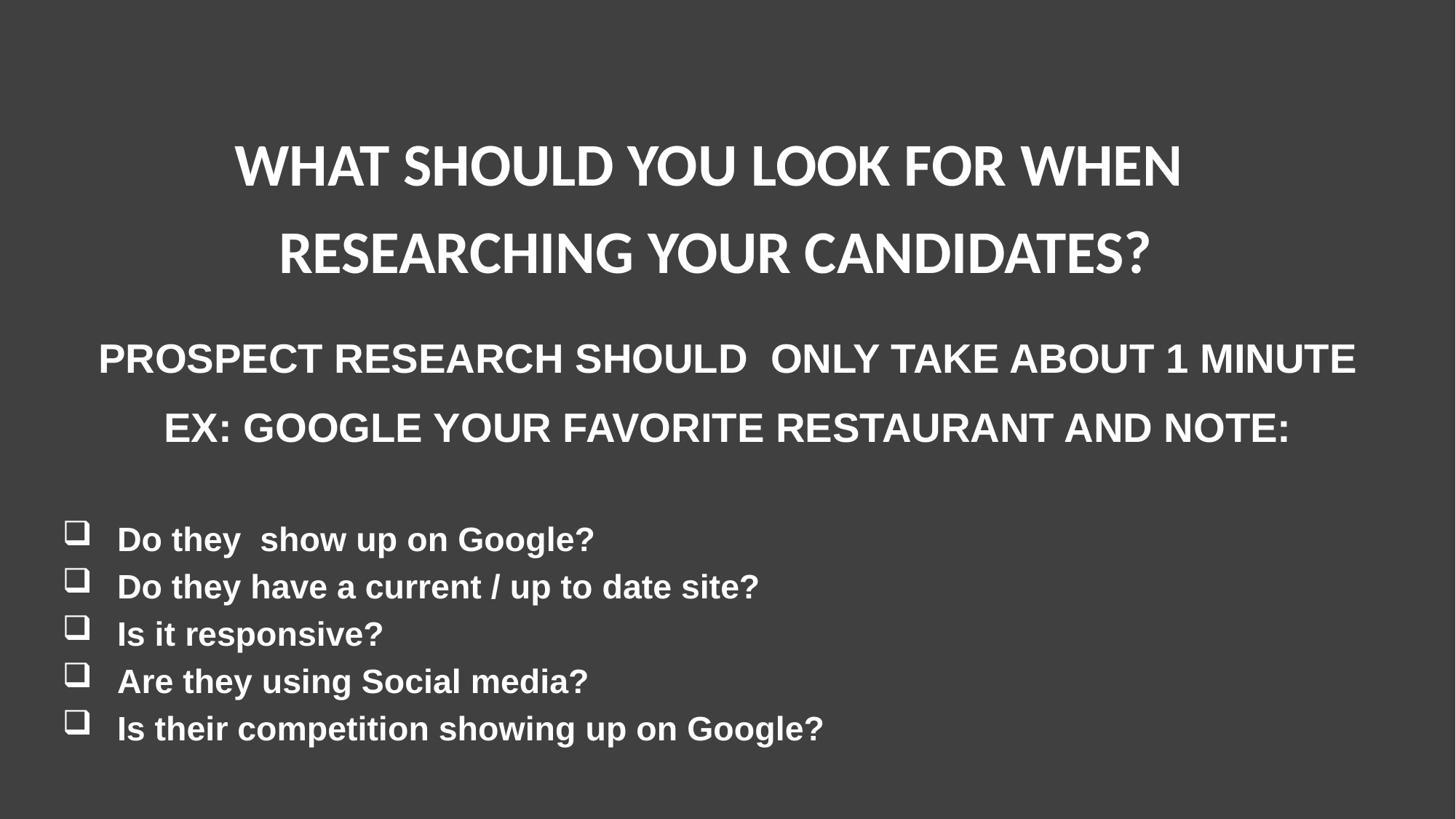

WHAT SHOULD YOU LOOK FOR WHEN
RESEARCHING YOUR CANDIDATES?

PROSPECT RESEARCH SHOULD  ONLY TAKE ABOUT 1 MINUTE
EX: GOOGLE YOUR FAVORITE RESTAURANT AND NOTE:
Do they  show up on Google?
Do they have a current / up to date site?
Is it responsive?
Are they using Social media?
Is their competition showing up on Google?